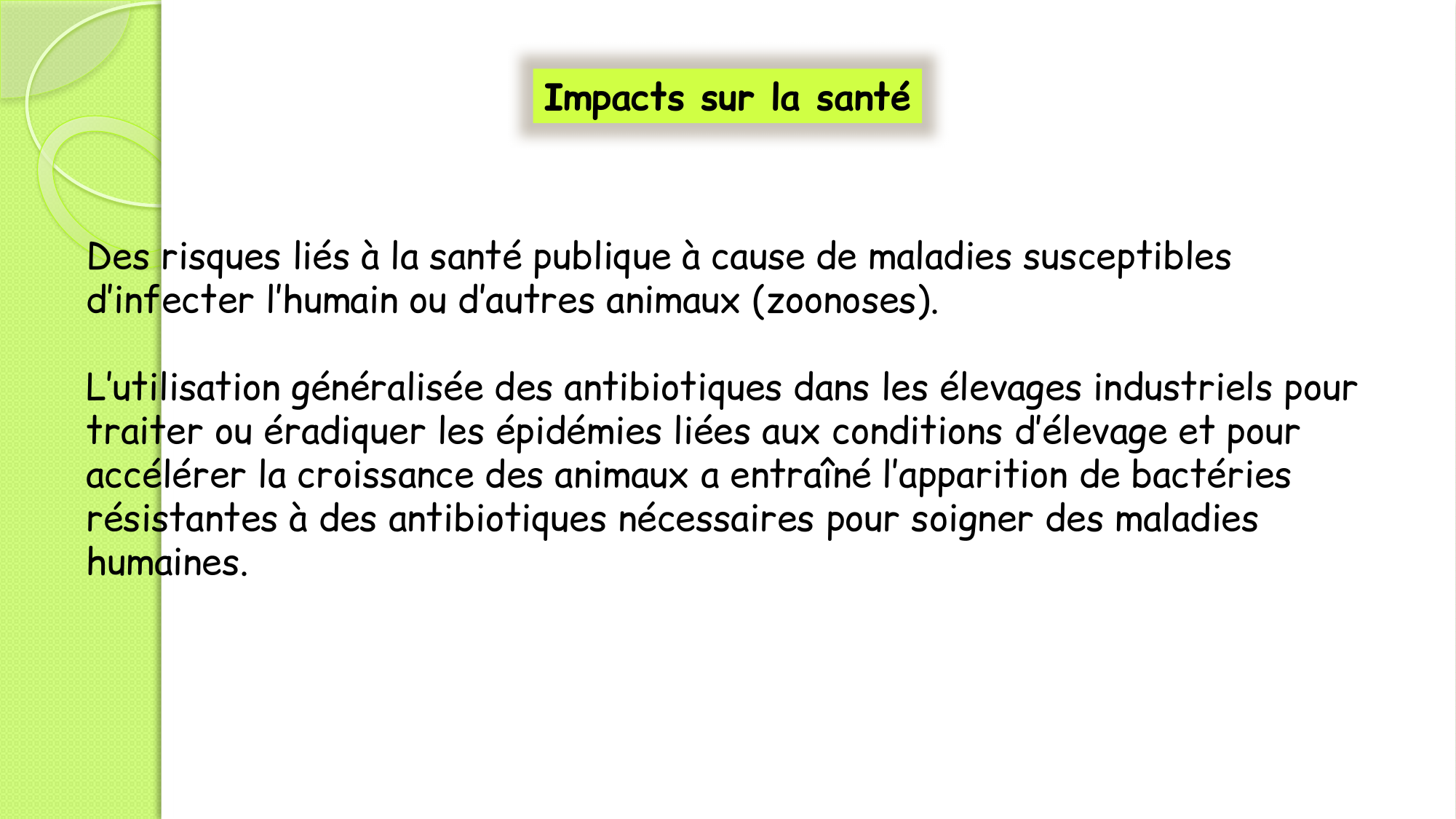

Impacts sur la santé
Des risques liés à la santé publique à cause de maladies susceptibles d’infecter l’humain ou d’autres animaux (zoonoses).

L’utilisation généralisée des antibiotiques dans les élevages industriels pour traiter ou éradiquer les épidémies liées aux conditions d’élevage et pour accélérer la croissance des animaux a entraîné l’apparition de bactéries résistantes à des antibiotiques nécessaires pour soigner des maladies humaines.